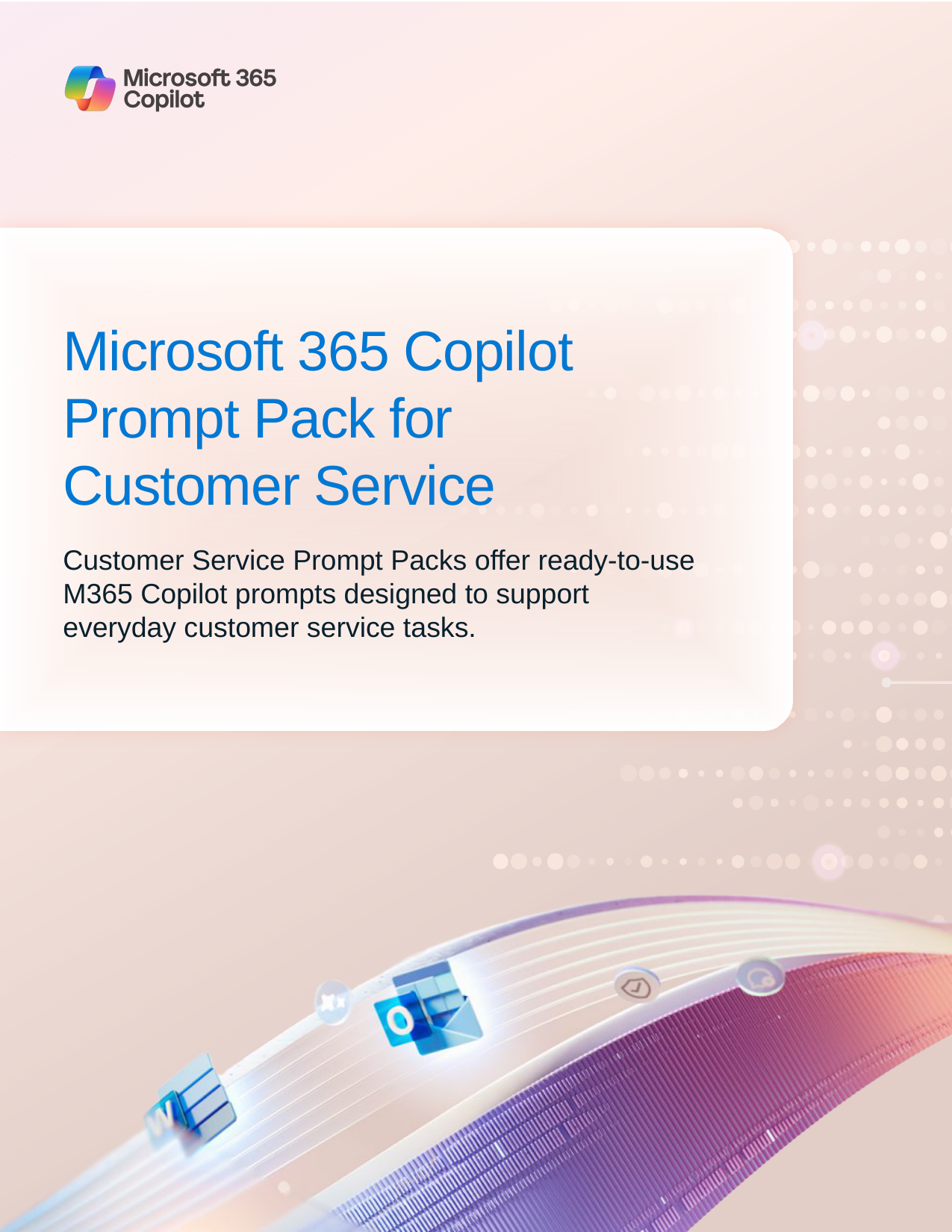

Microsoft 365 Copilot Prompt Pack for Customer Service
Customer Service Prompt Packs offer ready‑to‑use M365 Copilot prompts designed to support everyday customer service tasks.